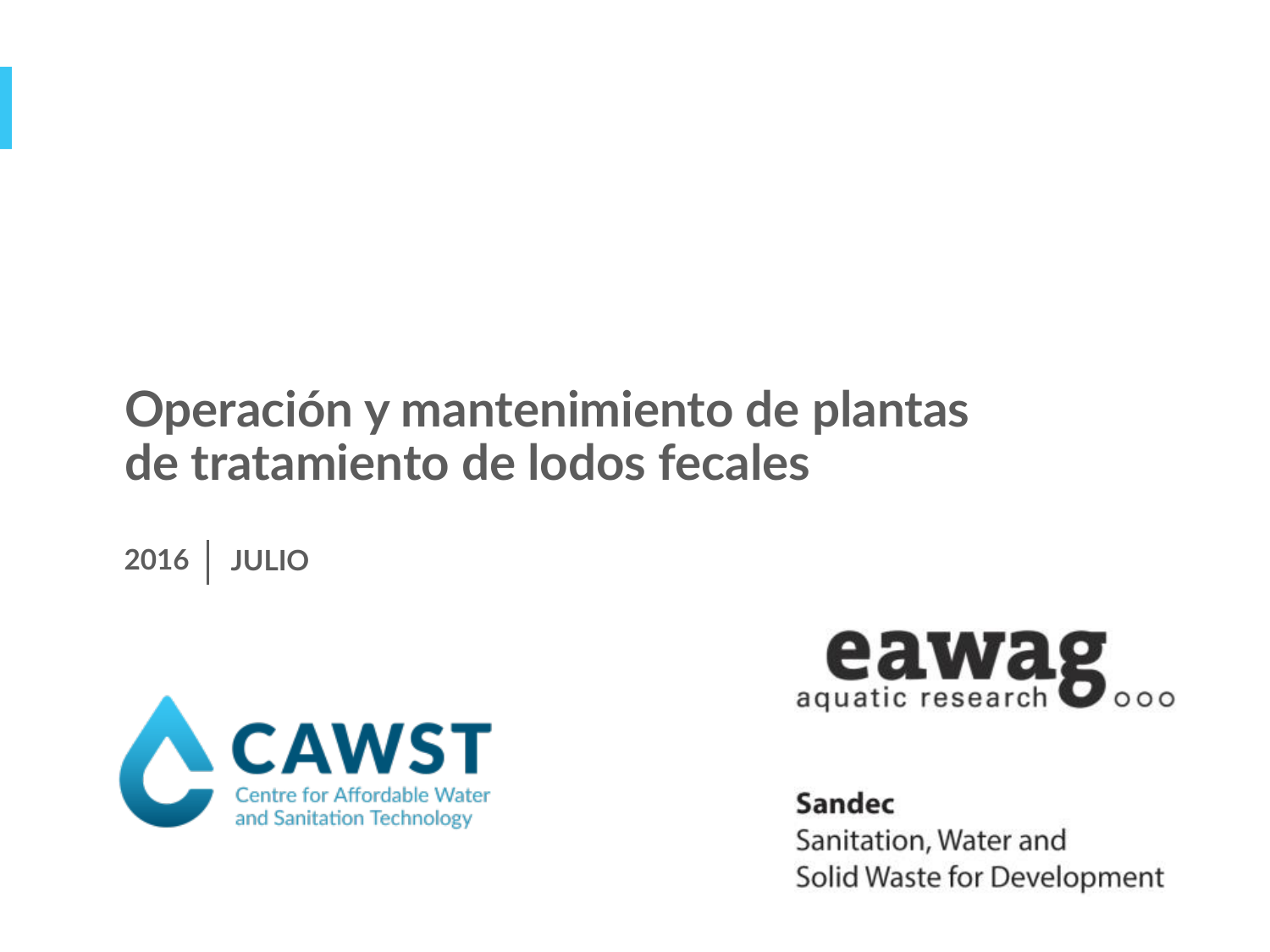

Operación y mantenimiento de plantas de tratamiento de lodos fecales
2016
JULIO